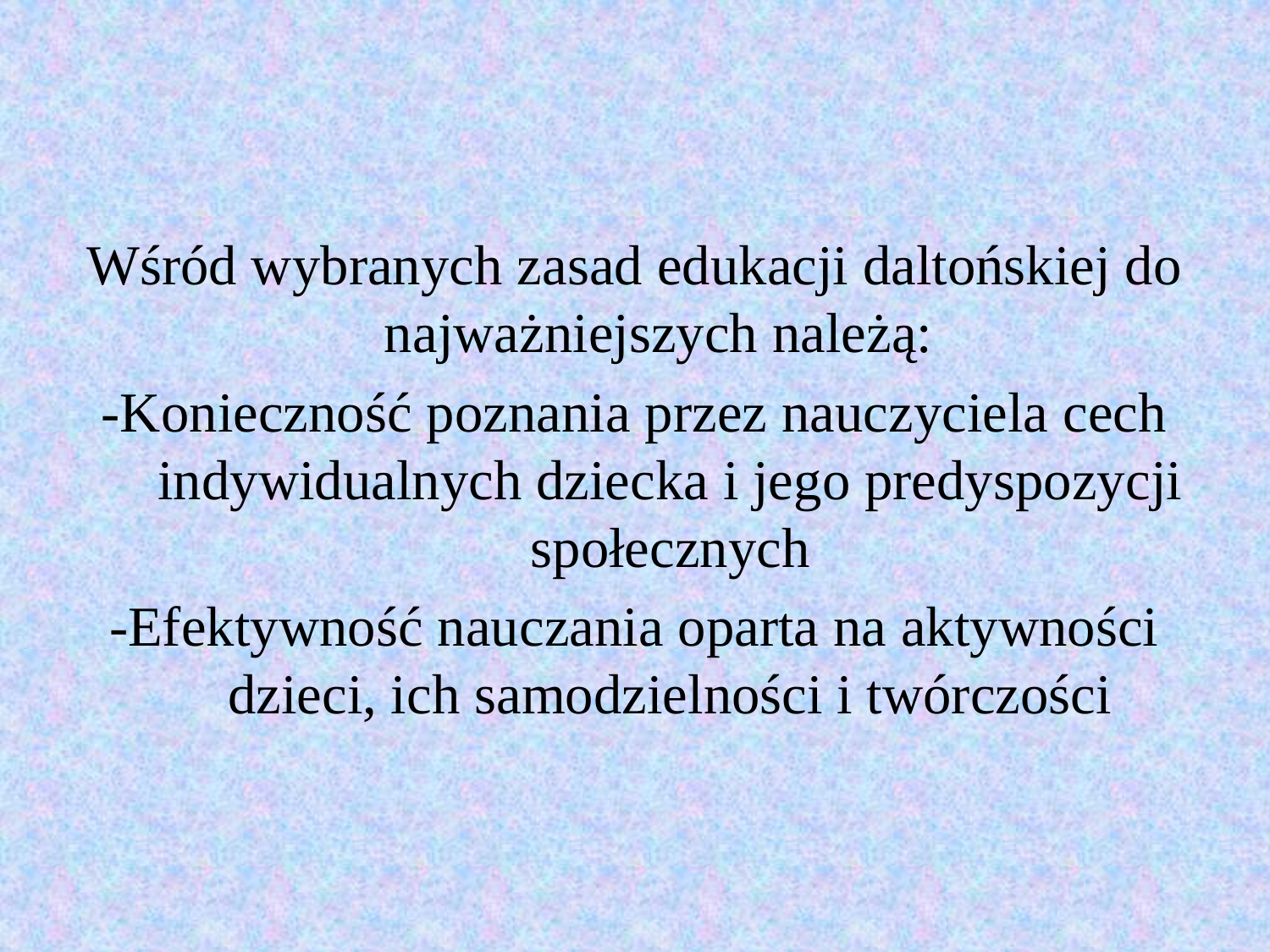

#
Wśród wybranych zasad edukacji daltońskiej do najważniejszych należą:
-Konieczność poznania przez nauczyciela cech indywidualnych dziecka i jego predyspozycji społecznych
-Efektywność nauczania oparta na aktywności dzieci, ich samodzielności i twórczości